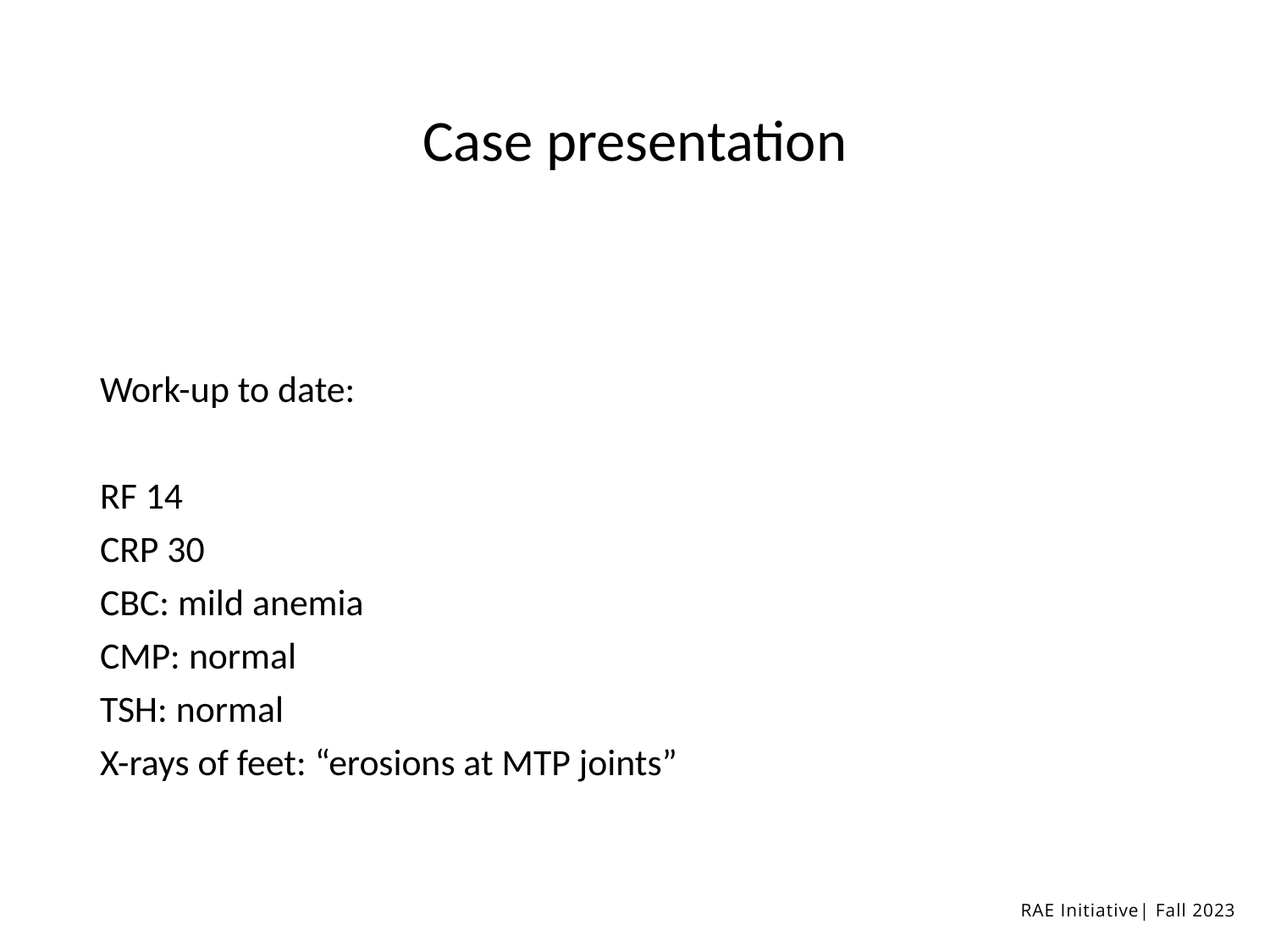

# Case presentation

Work-up to date:

RF 14
CRP 30
CBC: mild anemia
CMP: normal
TSH: normal
X-rays of feet: “erosions at MTP joints”
RAE Initiative| Fall 2023